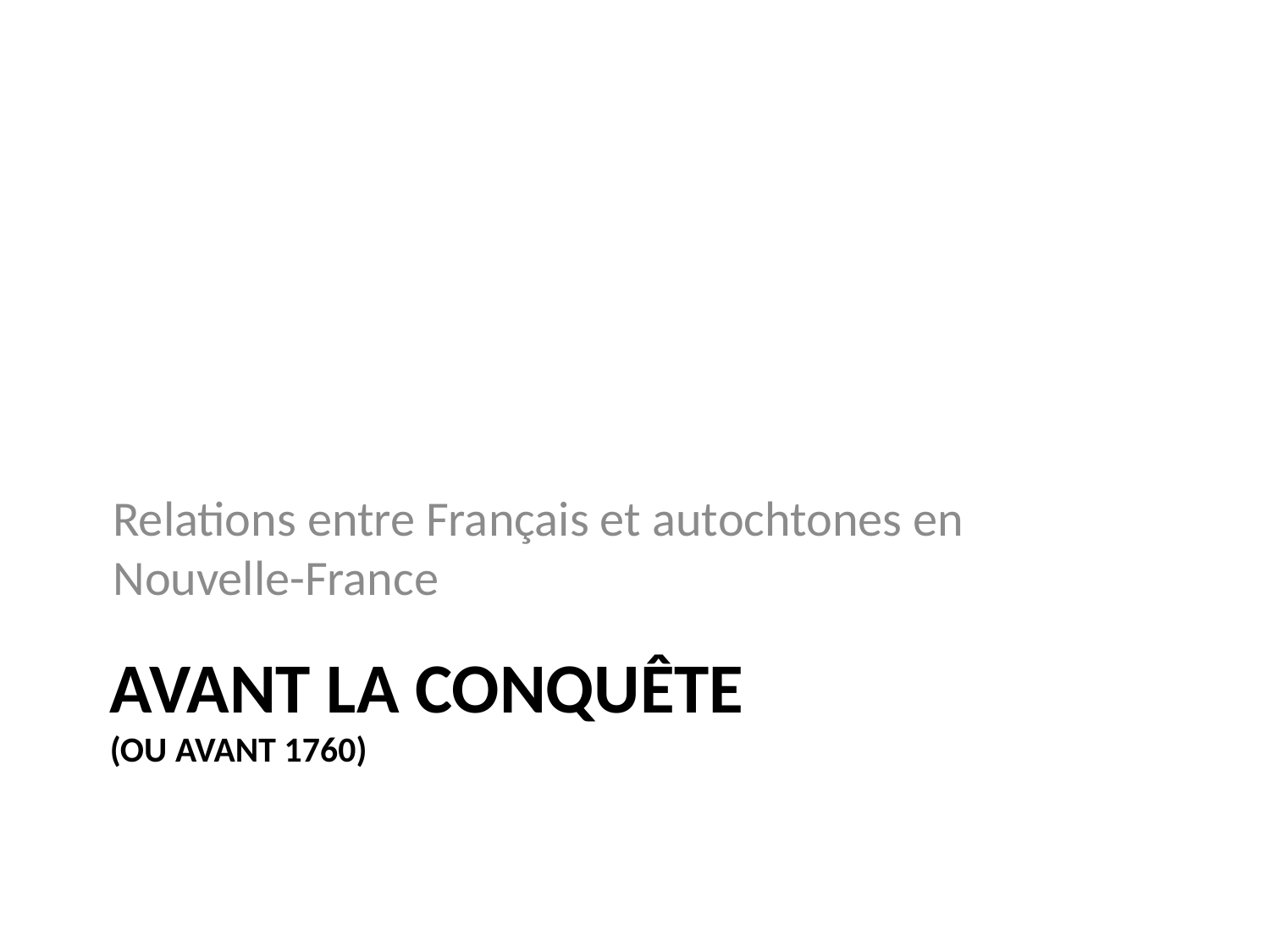

Relations entre Français et autochtones en Nouvelle-France
# Avant la conquête (ou avant 1760)